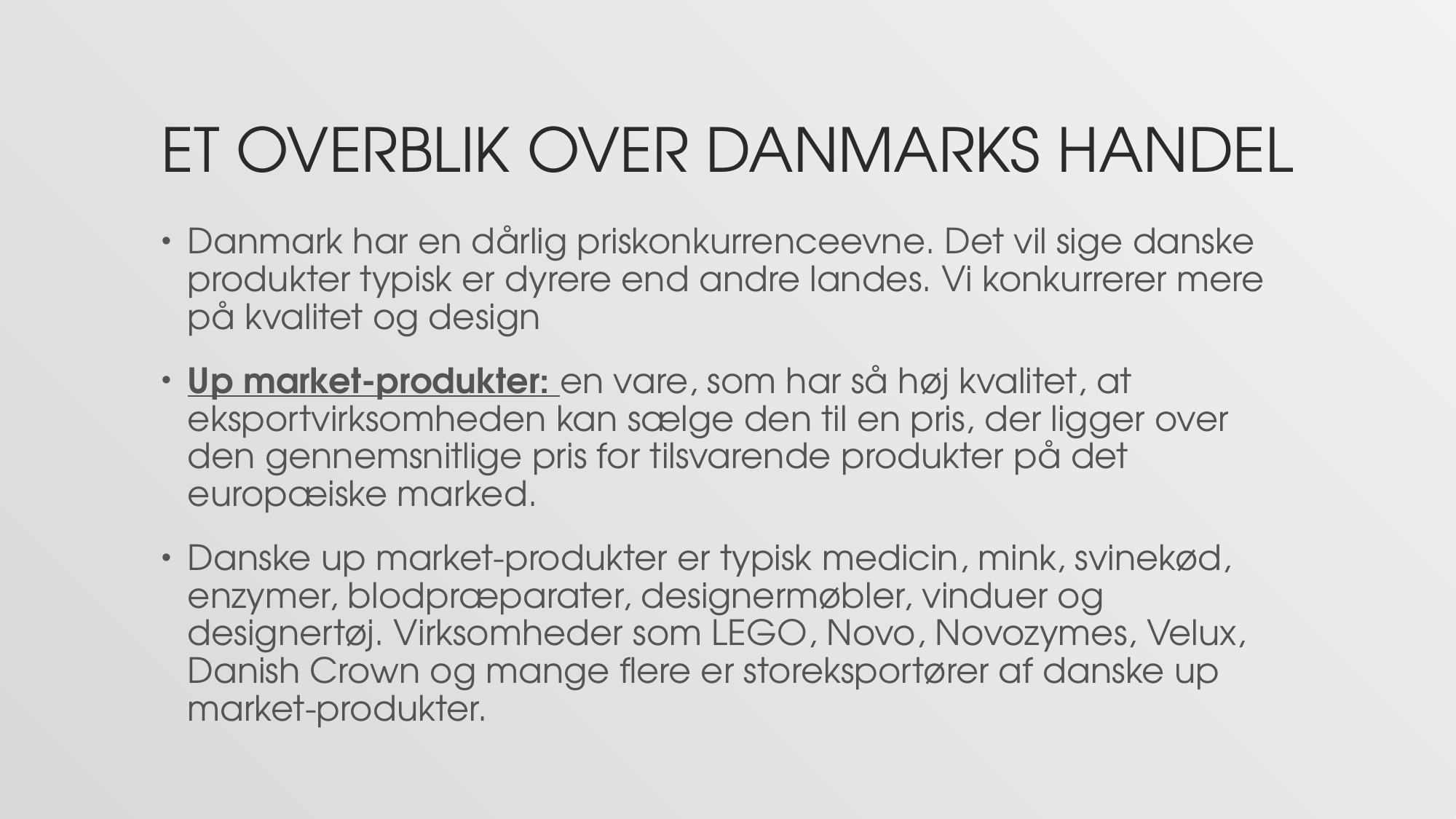

# Et overblik over Danmarks handel
Danmark har en dårlig priskonkurrenceevne. Det vil sige danske produkter typisk er dyrere end andre landes. Vi konkurrerer mere på kvalitet og design
Up market-produkter: en vare, som har så høj kvalitet, at eksportvirksomheden kan sælge den til en pris, der ligger over den gennemsnitlige pris for tilsvarende produkter på det europæiske marked.
Danske up market-produkter er typisk medicin, mink, svinekød, enzymer, blodpræparater, designermøbler, vinduer og designertøj. Virksomheder som LEGO, Novo, Novozymes, Velux, Danish Crown og mange flere er storeksportører af danske up market-produkter.